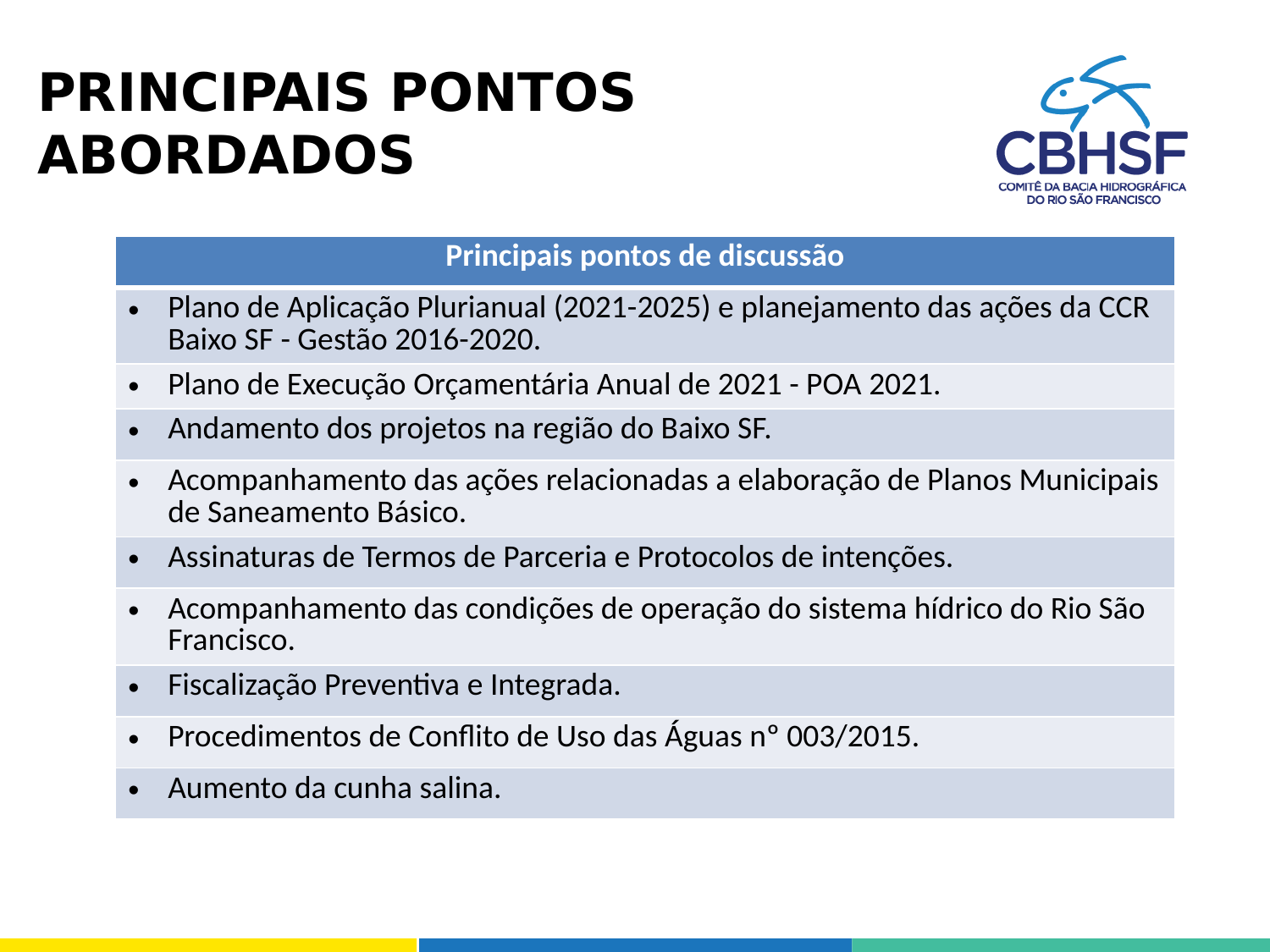

PRINCIPAIS PONTOS ABORDADOS

| Principais pontos de discussão |
| --- |
| Plano de Aplicação Plurianual (2021-2025) e planejamento das ações da CCR Baixo SF - Gestão 2016-2020. |
| Plano de Execução Orçamentária Anual de 2021 - POA 2021. |
| Andamento dos projetos na região do Baixo SF. |
| Acompanhamento das ações relacionadas a elaboração de Planos Municipais de Saneamento Básico. |
| Assinaturas de Termos de Parceria e Protocolos de intenções. |
| Acompanhamento das condições de operação do sistema hídrico do Rio São Francisco. |
| Fiscalização Preventiva e Integrada. |
| Procedimentos de Conflito de Uso das Águas nº 003/2015. |
| Aumento da cunha salina. |